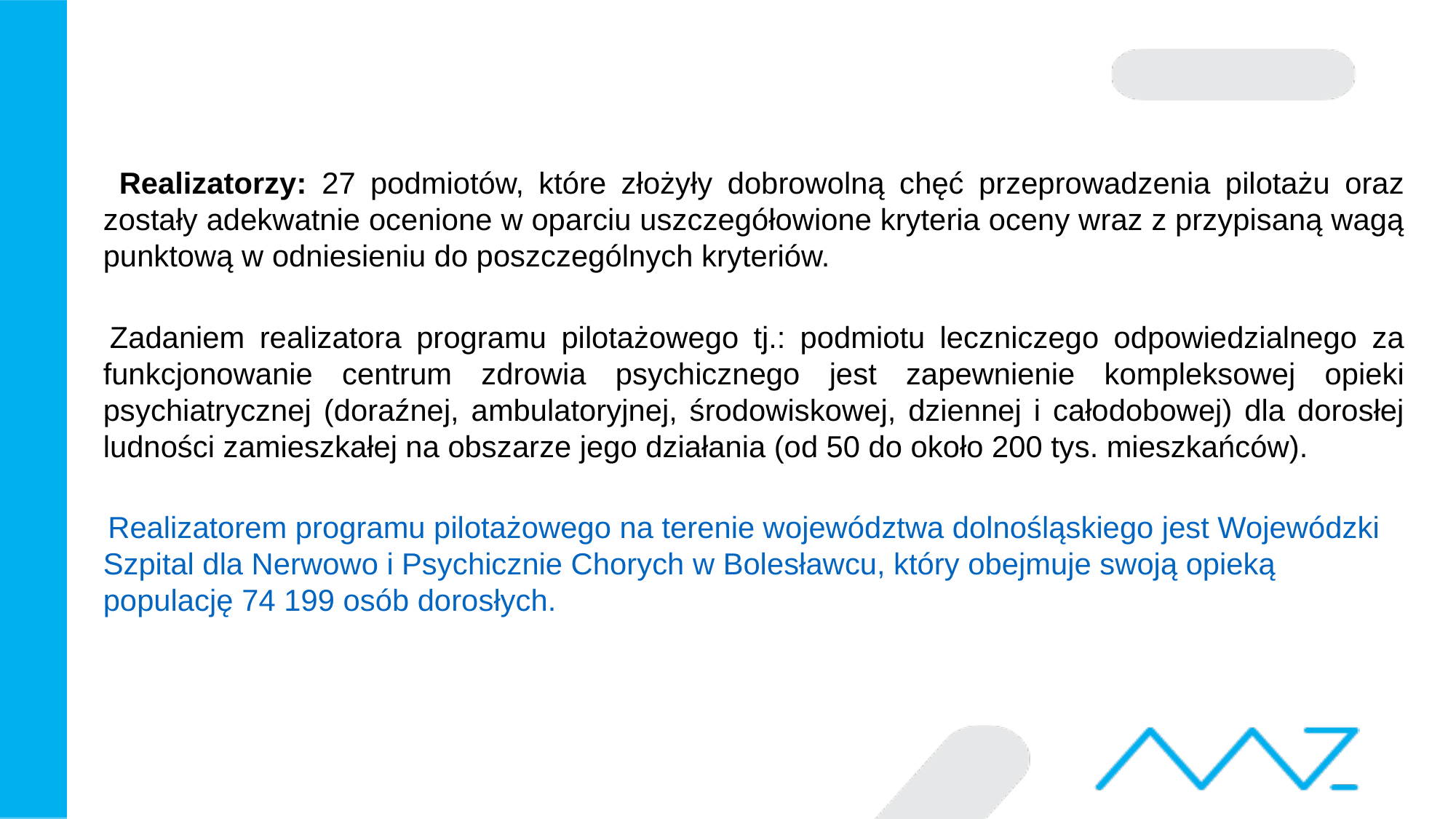

Realizatorzy: 27 podmiotów, które złożyły dobrowolną chęć przeprowadzenia pilotażu oraz zostały adekwatnie ocenione w oparciu uszczegółowione kryteria oceny wraz z przypisaną wagą punktową w odniesieniu do poszczególnych kryteriów.
 	Zadaniem realizatora programu pilotażowego tj.: podmiotu leczniczego odpowiedzialnego za funkcjonowanie centrum zdrowia psychicznego jest zapewnienie kompleksowej opieki psychiatrycznej (doraźnej, ambulatoryjnej, środowiskowej, dziennej i całodobowej) dla dorosłej ludności zamieszkałej na obszarze jego działania (od 50 do około 200 tys. mieszkańców).
    Realizatorem programu pilotażowego na terenie województwa dolnośląskiego jest Wojewódzki Szpital dla Nerwowo i Psychicznie Chorych w Bolesławcu, który obejmuje swoją opieką populację 74 199 osób dorosłych.